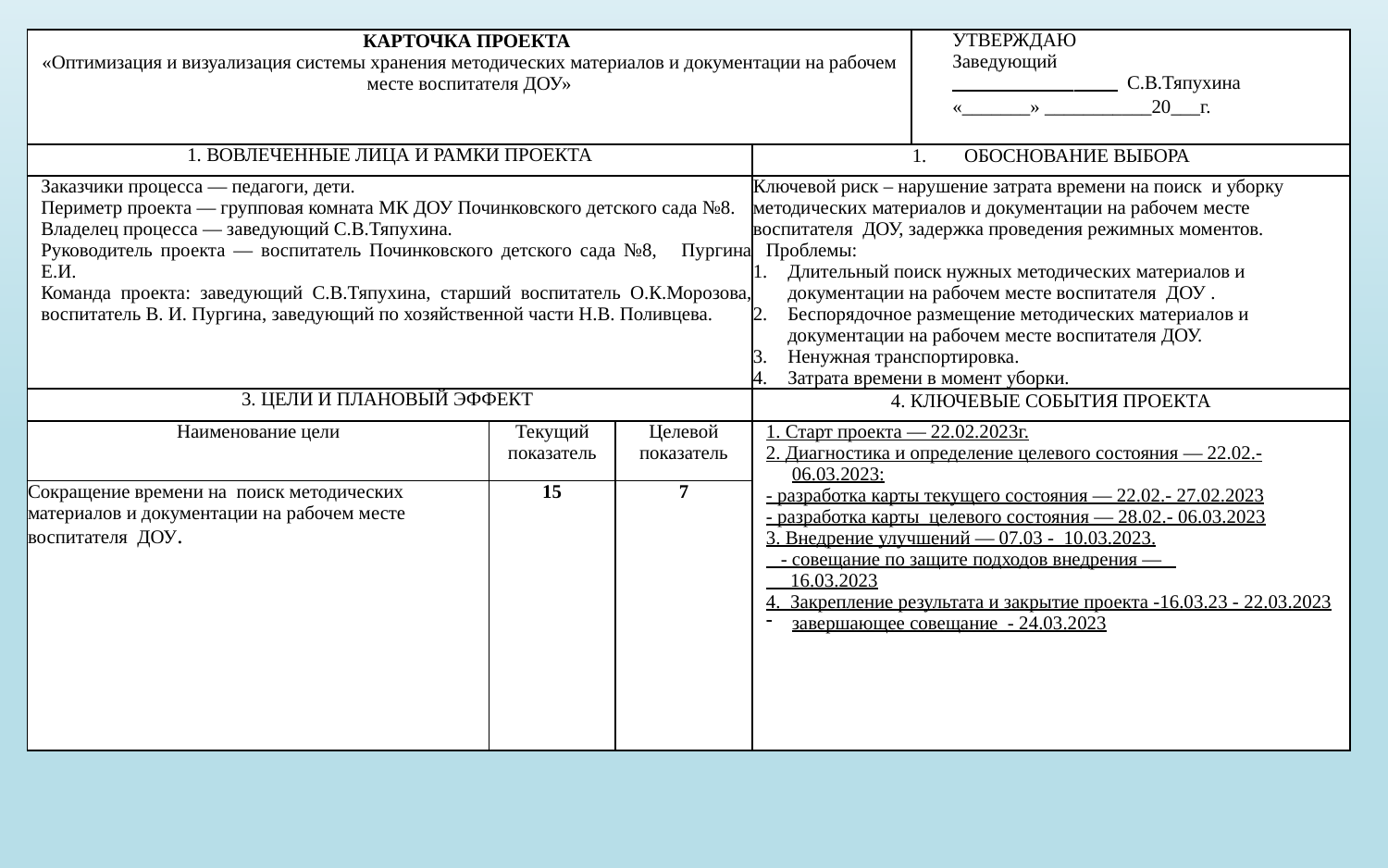

| КАРТОЧКА ПРОЕКТА «Оптимизация и визуализация системы хранения методических материалов и документации на рабочем месте воспитателя ДОУ» |  |  |  | УТВЕРЖДАЮ Заведующий \_\_\_\_ \_\_\_\_ С.В.Тяпухина «\_\_\_\_\_\_\_» \_\_\_\_\_\_\_\_\_\_\_20\_\_\_г. |
| --- | --- | --- | --- | --- |
| 1. ВОВЛЕЧЕННЫЕ ЛИЦА И РАМКИ ПРОЕКТА |  |  | ОБОСНОВАНИЕ ВЫБОРА |  |
| Заказчики процесса — педагоги, дети. Периметр проекта — групповая комната МК ДОУ Починковского детского сада №8. Владелец процесса — заведующий С.В.Тяпухина. Руководитель проекта — воспитатель Починковского детского сада №8, Пургина Е.И. Команда проекта: заведующий С.В.Тяпухина, старший воспитатель О.К.Морозова, воспитатель В. И. Пургина, заведующий по хозяйственной части Н.В. Поливцева. |  |  | Ключевой риск – нарушение затрата времени на поиск и уборку методических материалов и документации на рабочем месте воспитателя ДОУ, задержка проведения режимных моментов. Проблемы: Длительный поиск нужных методических материалов и документации на рабочем месте воспитателя ДОУ . Беспорядочное размещение методических материалов и документации на рабочем месте воспитателя ДОУ. Ненужная транспортировка. Затрата времени в момент уборки. |  |
| 3. ЦЕЛИ И ПЛАНОВЫЙ ЭФФЕКТ |  |  | 4. КЛЮЧЕВЫЕ СОБЫТИЯ ПРОЕКТА |  |
| Наименование цели | Текущий показатель | Целевой показатель | 1. Старт проекта — 22.02.2023г. 2. Диагностика и определение целевого состояния — 22.02.- 06.03.2023: - разработка карты текущего состояния — 22.02.- 27.02.2023 - разработка карты целевого состояния — 28.02.- 06.03.2023 3. Внедрение улучшений — 07.03 - 10.03.2023. - совещание по защите подходов внедрения — 16.03.2023 4. Закрепление результата и закрытие проекта -16.03.23 - 22.03.2023 завершающее совещание - 24.03.2023 |  |
| Сокращение времени на поиск методических материалов и документации на рабочем месте воспитателя ДОУ. | 15 | 7 |  |  |